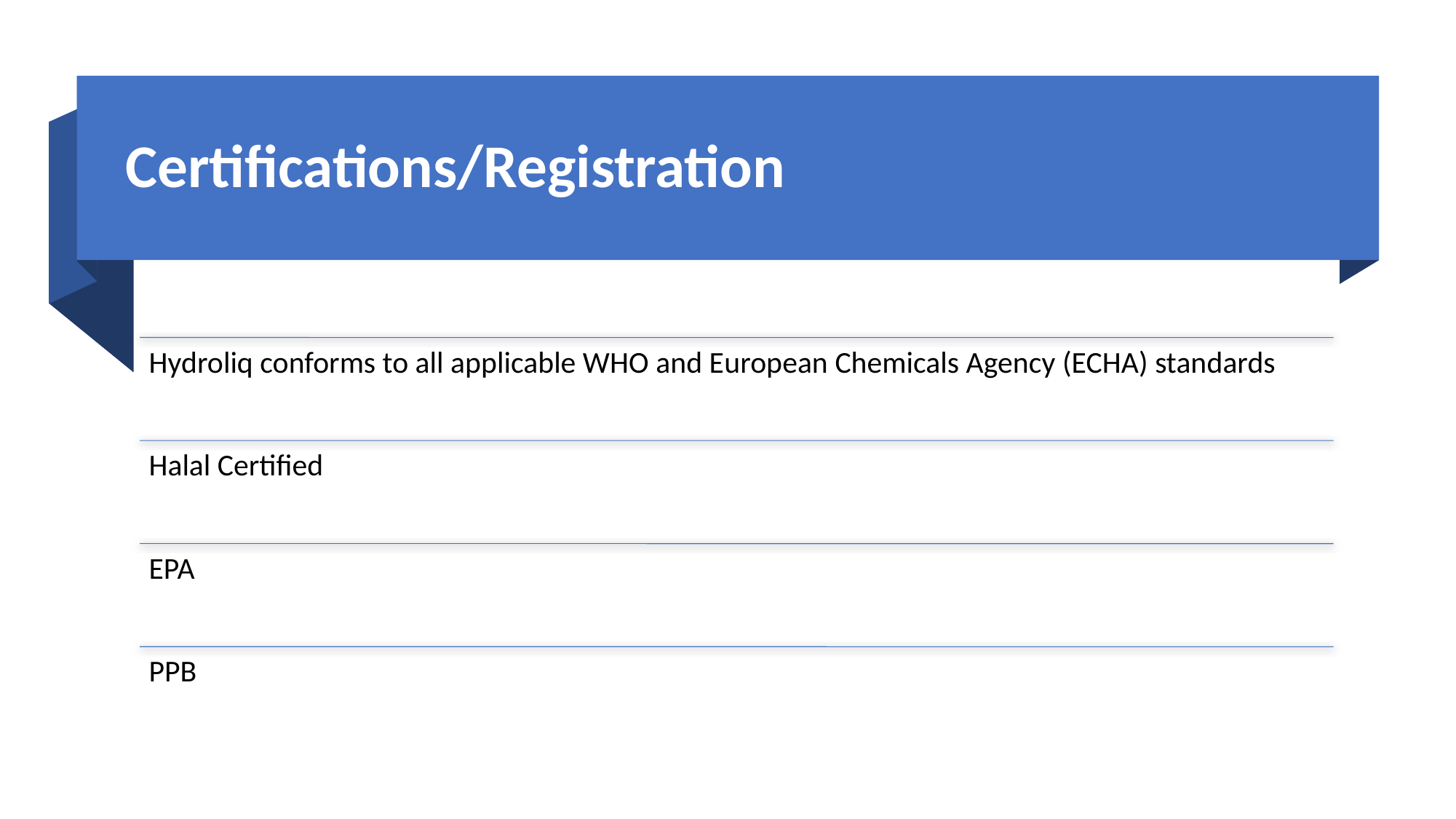

# Certifications/Registration

Hydroliq conforms to all applicable WHO and European Chemicals Agency (ECHA) standards
Halal Certified
EPA
PPB